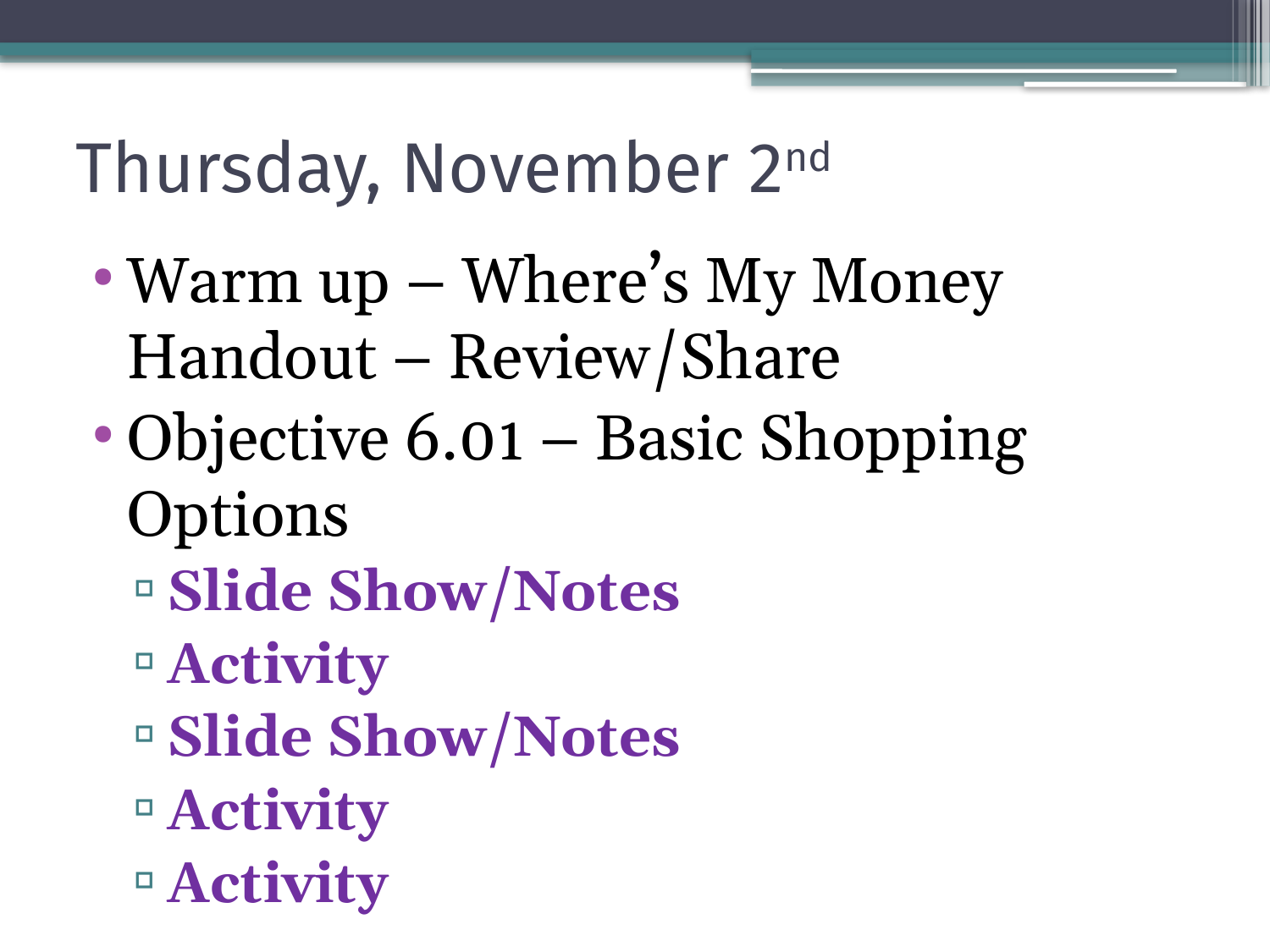

# Thursday, November 2nd
Warm up – Where’s My Money Handout – Review/Share
Objective 6.01 – Basic Shopping Options
Slide Show/Notes
Activity
Slide Show/Notes
Activity
Activity